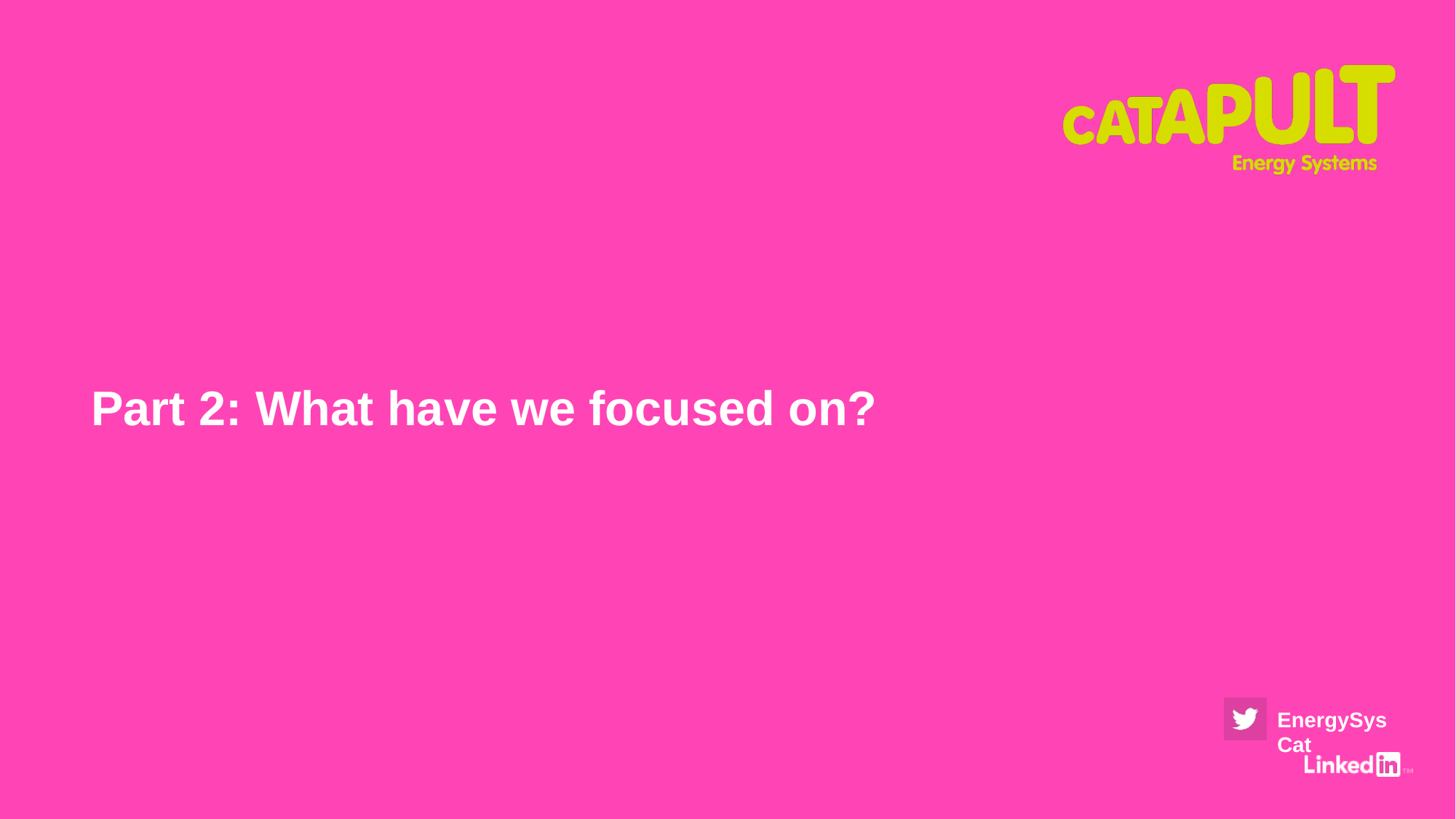

Part 2: What have we focused on?